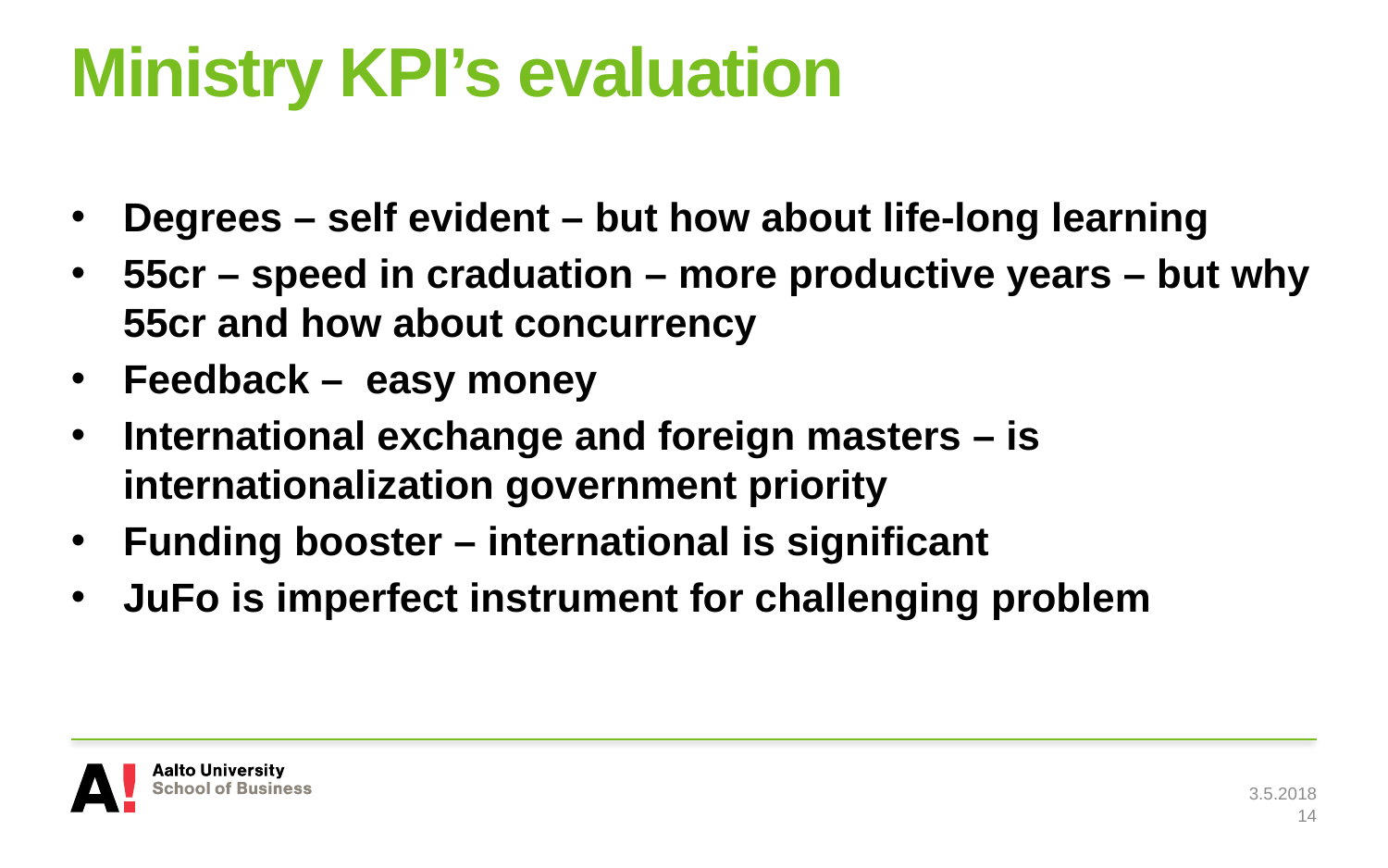

# Ministry KPI’s evaluation
Degrees – self evident – but how about life-long learning
55cr – speed in craduation – more productive years – but why 55cr and how about concurrency
Feedback –  easy money
International exchange and foreign masters – is internationalization government priority
Funding booster – international is significant
JuFo is imperfect instrument for challenging problem
3.5.2018
14